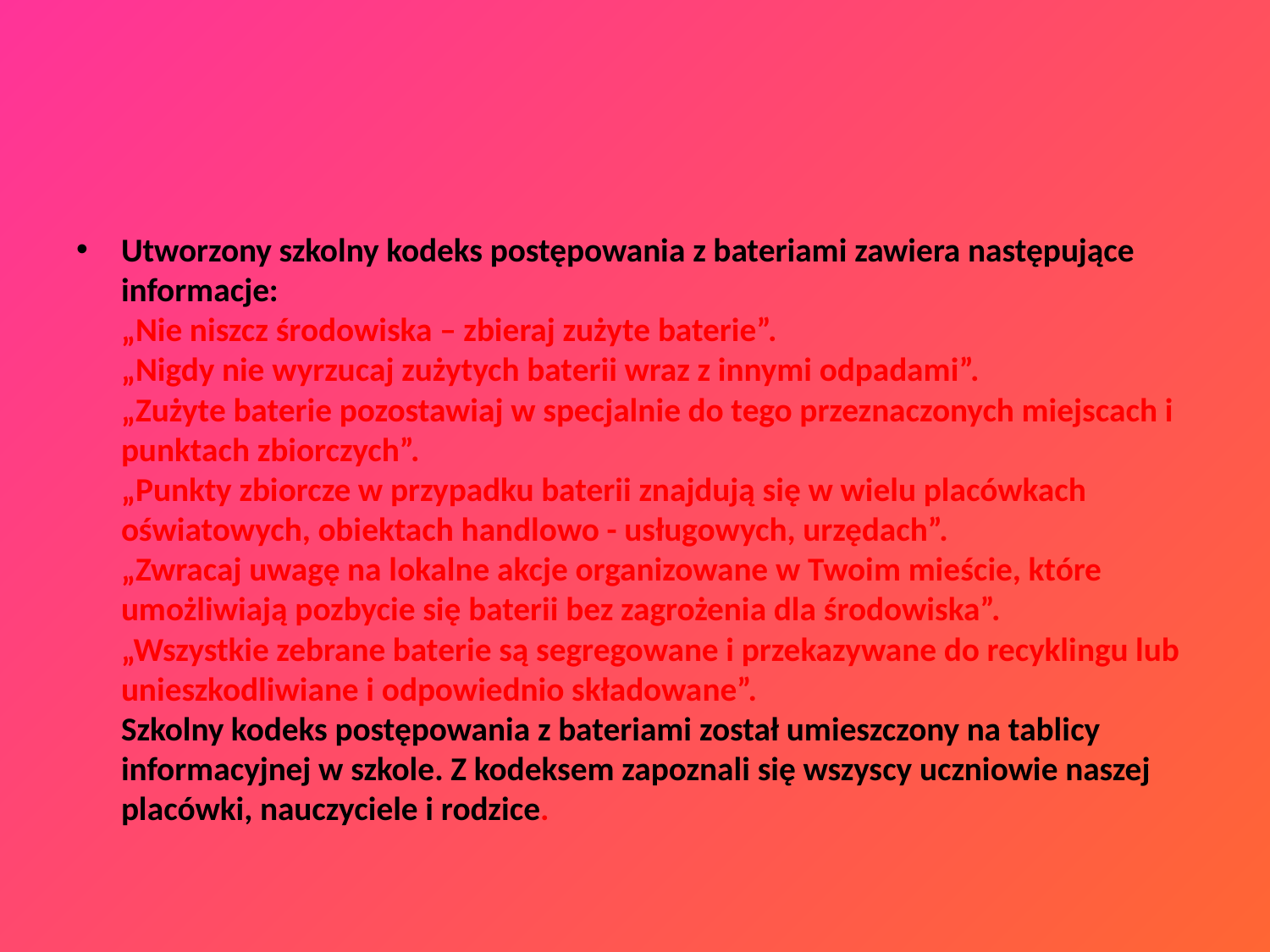

#
Utworzony szkolny kodeks postępowania z bateriami zawiera następujące informacje:
„Nie niszcz środowiska – zbieraj zużyte baterie”.
„Nigdy nie wyrzucaj zużytych baterii wraz z innymi odpadami”.
„Zużyte baterie pozostawiaj w specjalnie do tego przeznaczonych miejscach i punktach zbiorczych”.
„Punkty zbiorcze w przypadku baterii znajdują się w wielu placówkach oświatowych, obiektach handlowo - usługowych, urzędach”.
„Zwracaj uwagę na lokalne akcje organizowane w Twoim mieście, które umożliwiają pozbycie się baterii bez zagrożenia dla środowiska”. 
„Wszystkie zebrane baterie są segregowane i przekazywane do recyklingu lub unieszkodliwiane i odpowiednio składowane”.
Szkolny kodeks postępowania z bateriami został umieszczony na tablicy informacyjnej w szkole. Z kodeksem zapoznali się wszyscy uczniowie naszej placówki, nauczyciele i rodzice.